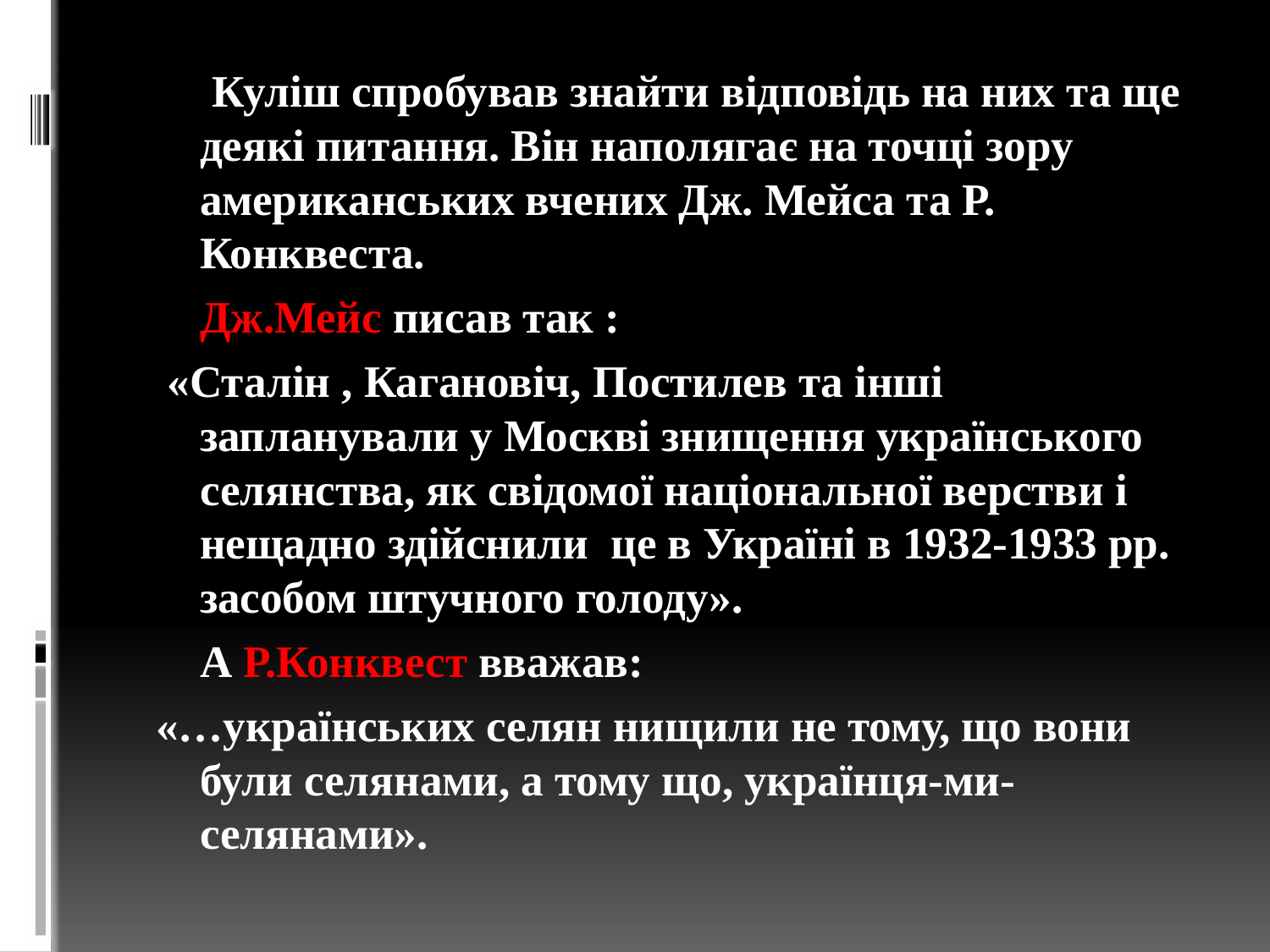

Куліш спробував знайти відповідь на них та ще деякі питання. Він наполягає на точці зору американських вчених Дж. Мейса та Р. Конквеста.
		Дж.Мейс писав так :
 «Сталін , Кагановіч, Постилев та інші запланували у Москві знищення українського селянства, як свідомої національної верстви і нещадно здійснили  це в Україні в 1932-1933 рр. засобом штучного голоду».
		А Р.Конквест вважав:
«…українських селян нищили не тому, що вони були селянами, а тому що, українця-ми-селянами».